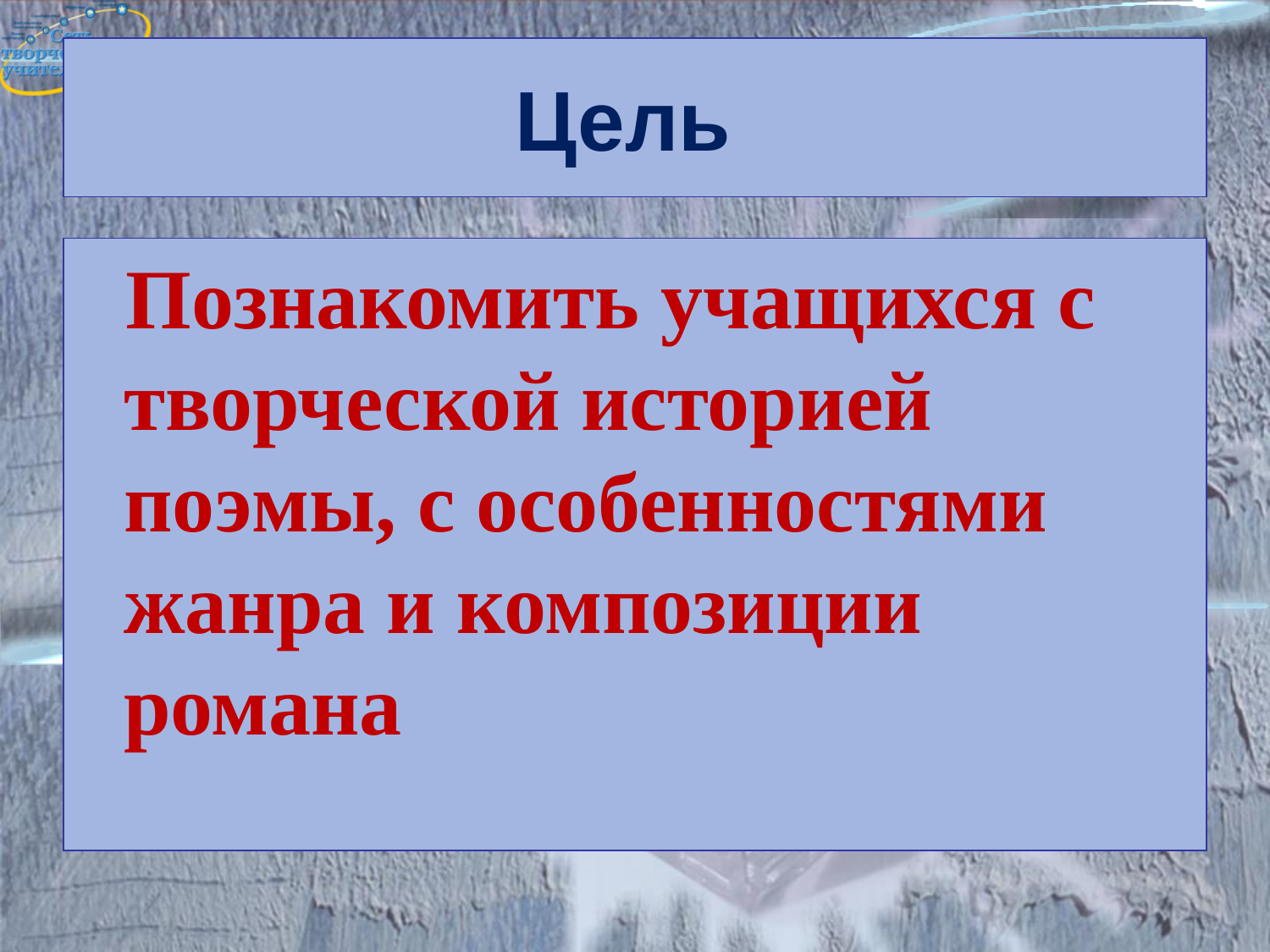

Цель
Познакомить учащихся с творческой историей поэмы, с особенностями жанра и композиции романа